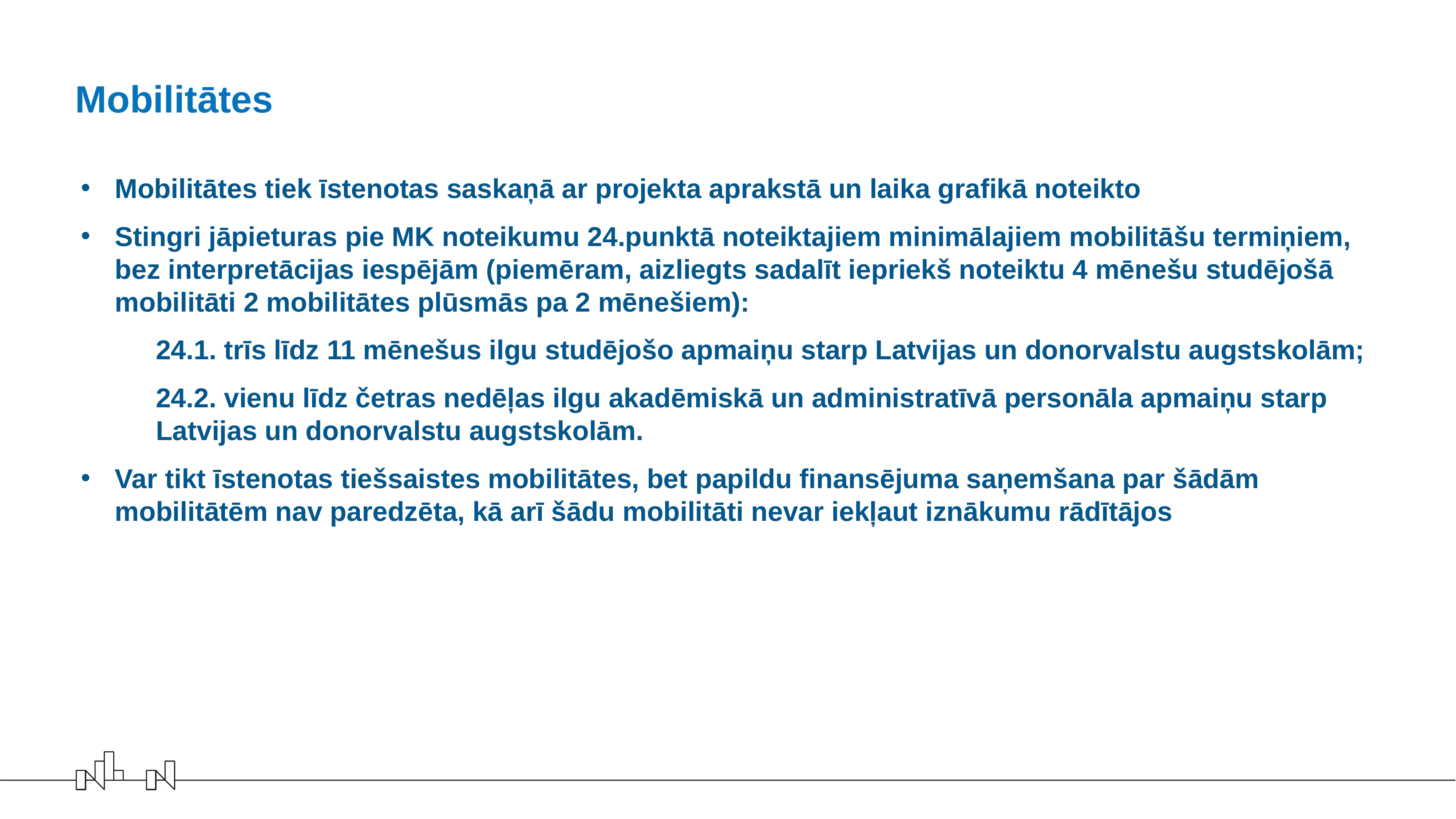

# Mobilitātes
Mobilitātes tiek īstenotas saskaņā ar projekta aprakstā un laika grafikā noteikto
Stingri jāpieturas pie MK noteikumu 24.punktā noteiktajiem minimālajiem mobilitāšu termiņiem, bez interpretācijas iespējām (piemēram, aizliegts sadalīt iepriekš noteiktu 4 mēnešu studējošā mobilitāti 2 mobilitātes plūsmās pa 2 mēnešiem):
24.1. trīs līdz 11 mēnešus ilgu studējošo apmaiņu starp Latvijas un donorvalstu augstskolām;
24.2. vienu līdz četras nedēļas ilgu akadēmiskā un administratīvā personāla apmaiņu starp Latvijas un donorvalstu augstskolām.
Var tikt īstenotas tiešsaistes mobilitātes, bet papildu finansējuma saņemšana par šādām mobilitātēm nav paredzēta, kā arī šādu mobilitāti nevar iekļaut iznākumu rādītājos